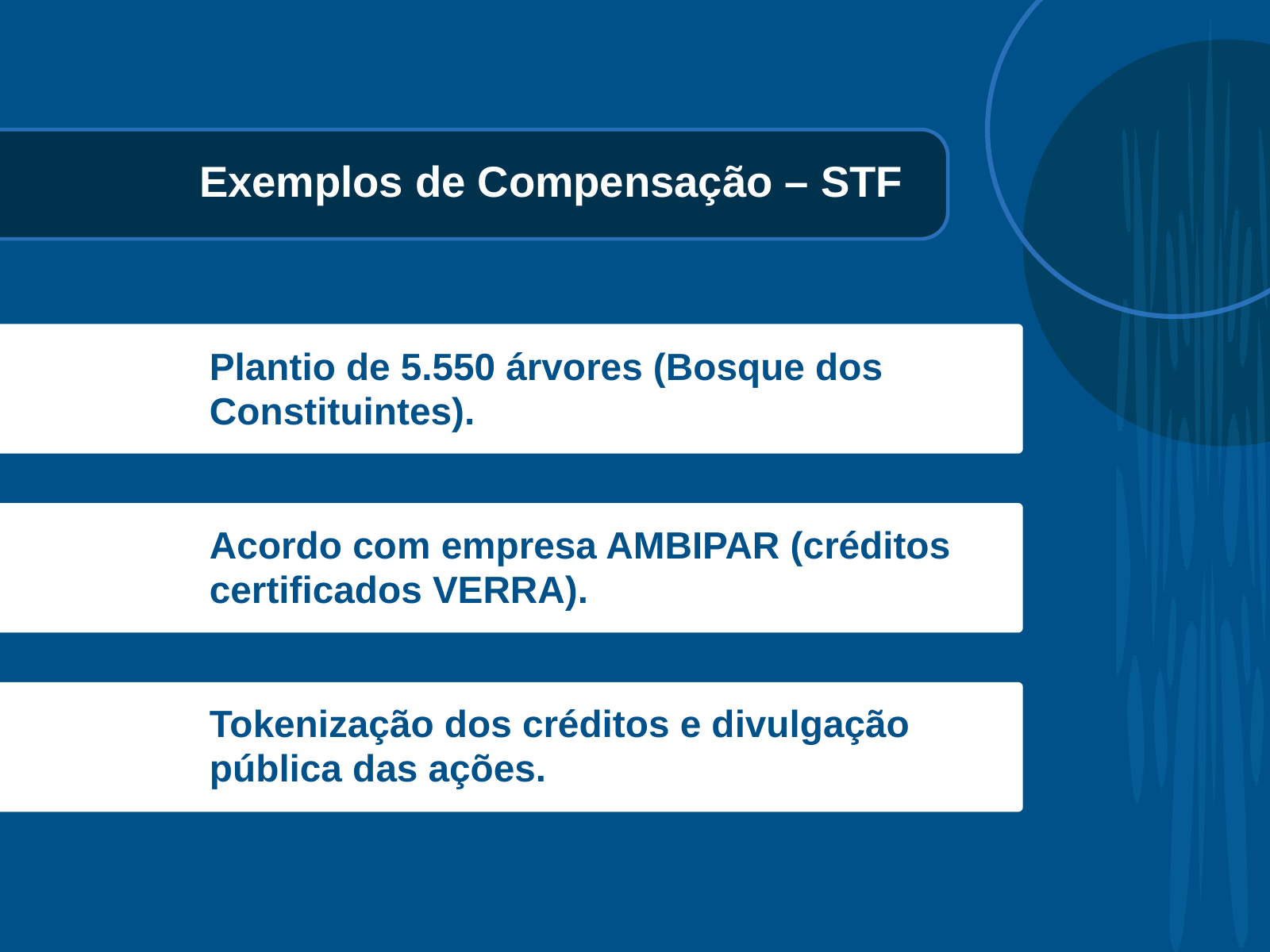

Exemplos de Compensação – STF​

Plantio de 5.550 árvores (Bosque dos Constituintes).​

Acordo com empresa AMBIPAR (créditos certificados VERRA).​

Tokenização dos créditos e divulgação pública das ações.